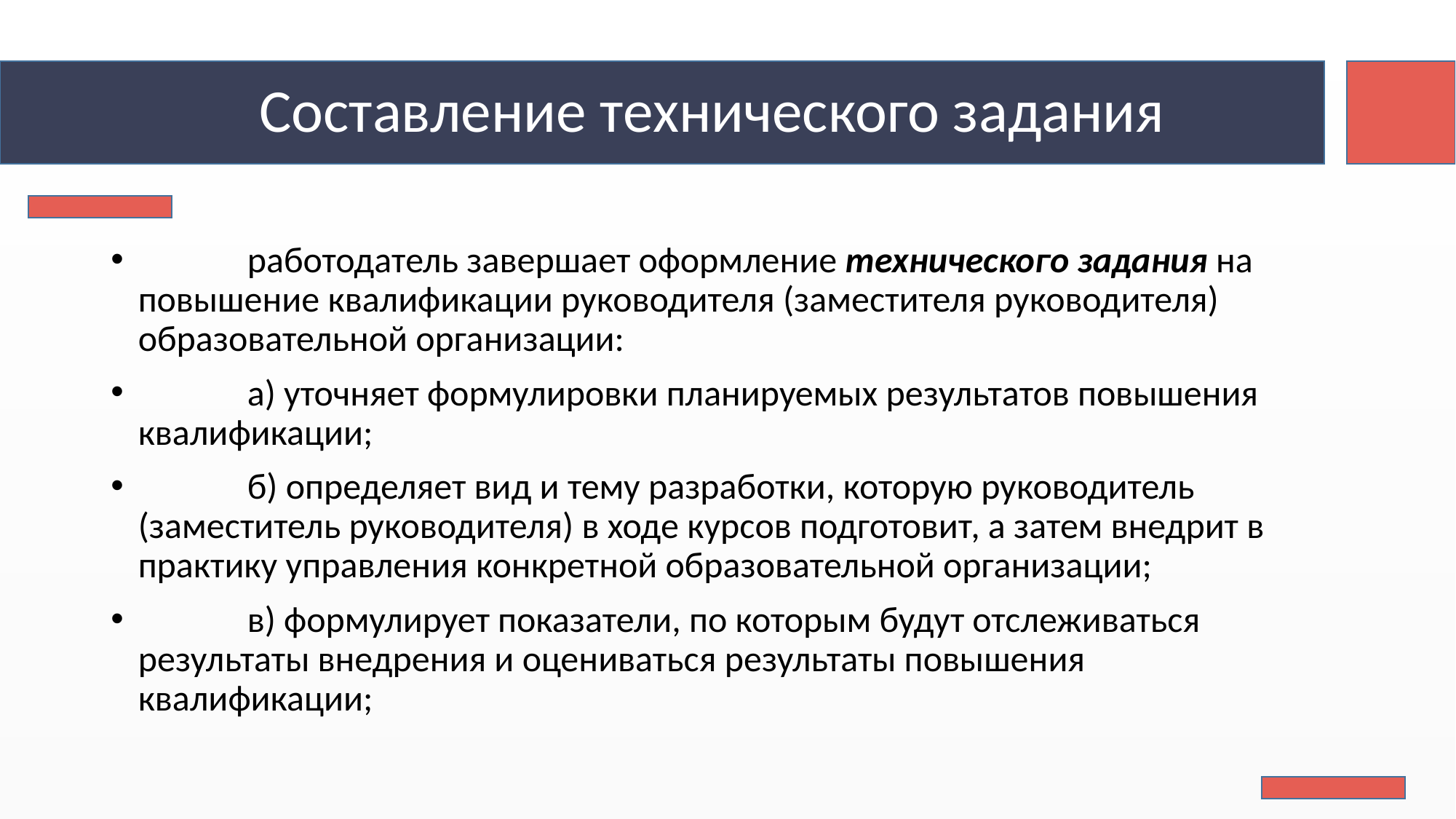

# Составление технического задания
	работодатель завершает оформление технического задания на повышение квалификации руководителя (заместителя руководителя) образовательной организации:
	а) уточняет формулировки планируемых результатов повышения квалификации;
	б) определяет вид и тему разработки, которую руководитель (заместитель руководителя) в ходе курсов подготовит, а затем внедрит в практику управления конкретной образовательной организации;
	в) формулирует показатели, по которым будут отслеживаться результаты внедрения и оцениваться результаты повышения квалификации;